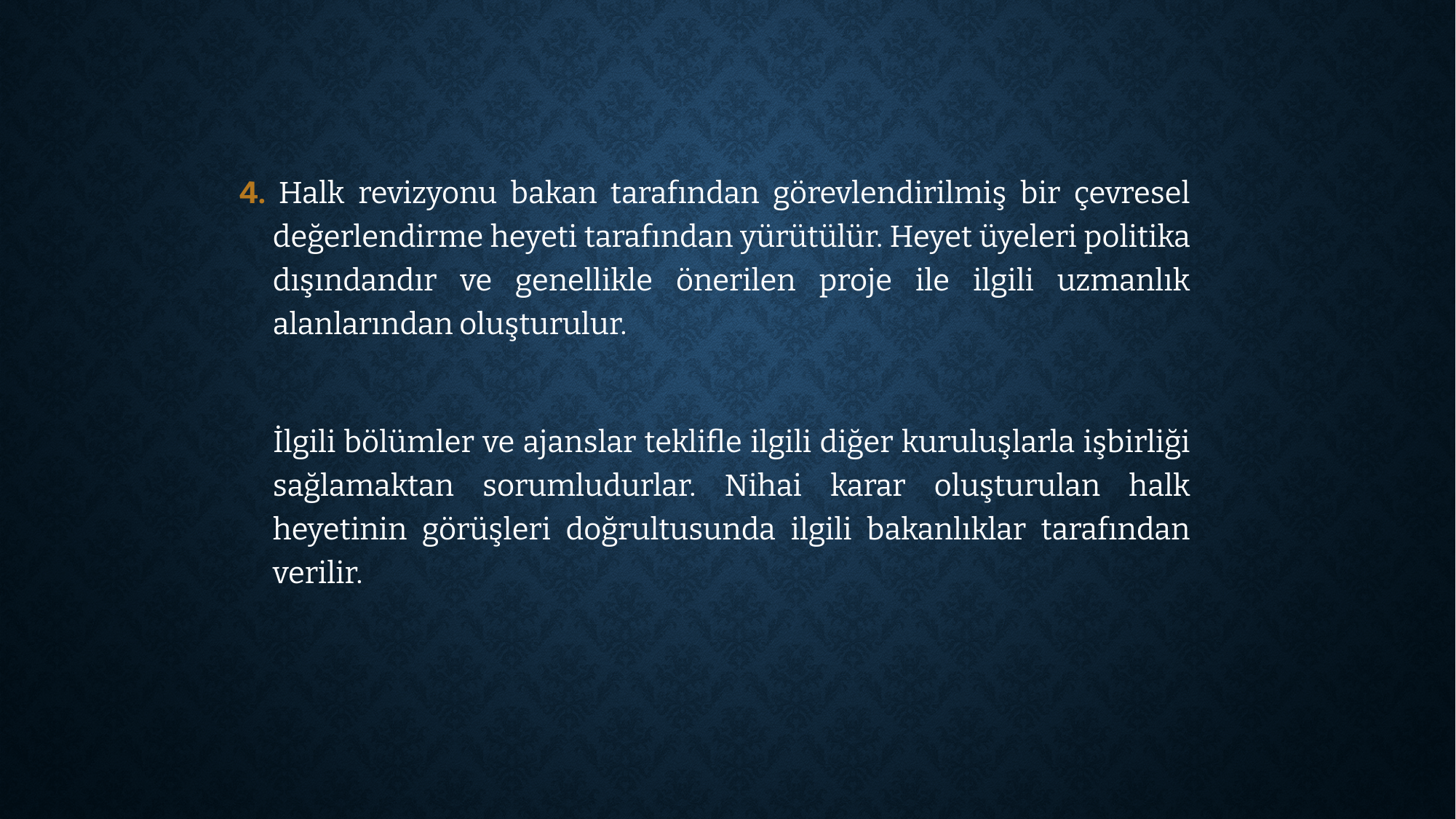

4. Halk revizyonu bakan tarafından görevlendirilmiş bir çevresel değerlendirme heyeti tarafından yürütülür. Heyet üyeleri politika dışındandır ve genellikle önerilen proje ile ilgili uzmanlık alanlarından oluşturulur.

    İlgili bölümler ve ajanslar teklifle ilgili diğer kuruluşlarla işbirliği sağlamaktan sorumludurlar. Nihai karar oluşturulan halk heyetinin görüşleri doğrultusunda ilgili bakanlıklar tarafından verilir.